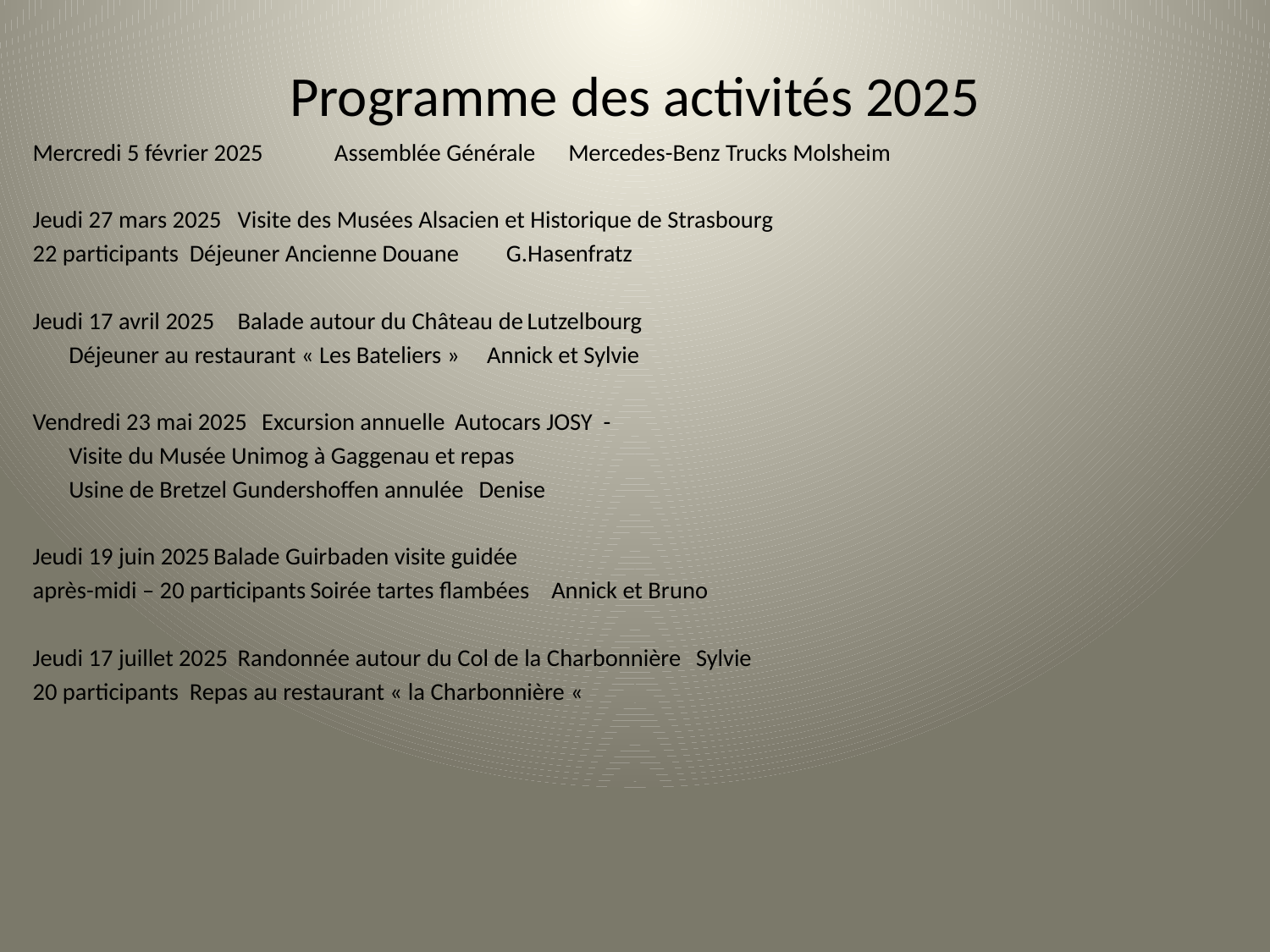

# Programme des activités 2025

Mercredi 5 février 2025             Assemblée Générale      Mercedes-Benz Trucks Molsheim

Jeudi 27 mars 2025		Visite des Musées Alsacien et Historique de Strasbourg
22 participants		Déjeuner Ancienne Douane		     G.Hasenfratz

Jeudi 17 avril 2025 		Balade autour du Château de	Lutzelbourg
				Déjeuner au restaurant « Les Bateliers »     Annick et Sylvie

Vendredi 23 mai 2025	Excursion annuelle	Autocars JOSY  -
				Visite du Musée Unimog à Gaggenau et repas
				Usine de Bretzel Gundershoffen annulée	Denise

Jeudi 19 juin 2025		Balade Guirbaden visite guidée
après-midi – 20 participants	Soirée tartes flambées 		Annick et Bruno

Jeudi 17 juillet 2025	Randonnée autour du Col de la Charbonnière	Sylvie
20 participants		Repas au restaurant « la Charbonnière «